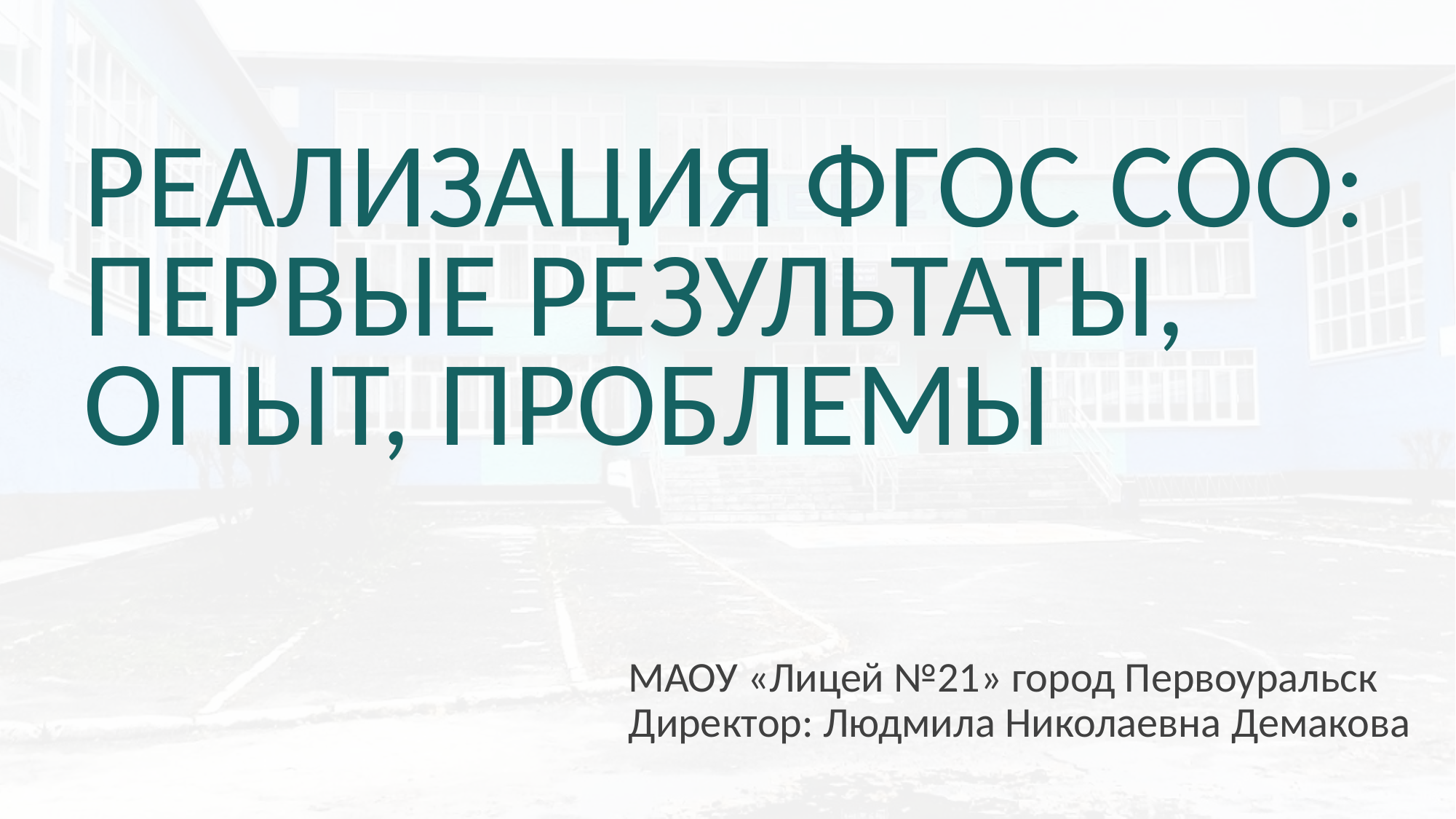

# Реализация ФГОС СОО: первые результаты, опыт, проблемы
МАОУ «Лицей №21» город Первоуральск
Директор: Людмила Николаевна Демакова